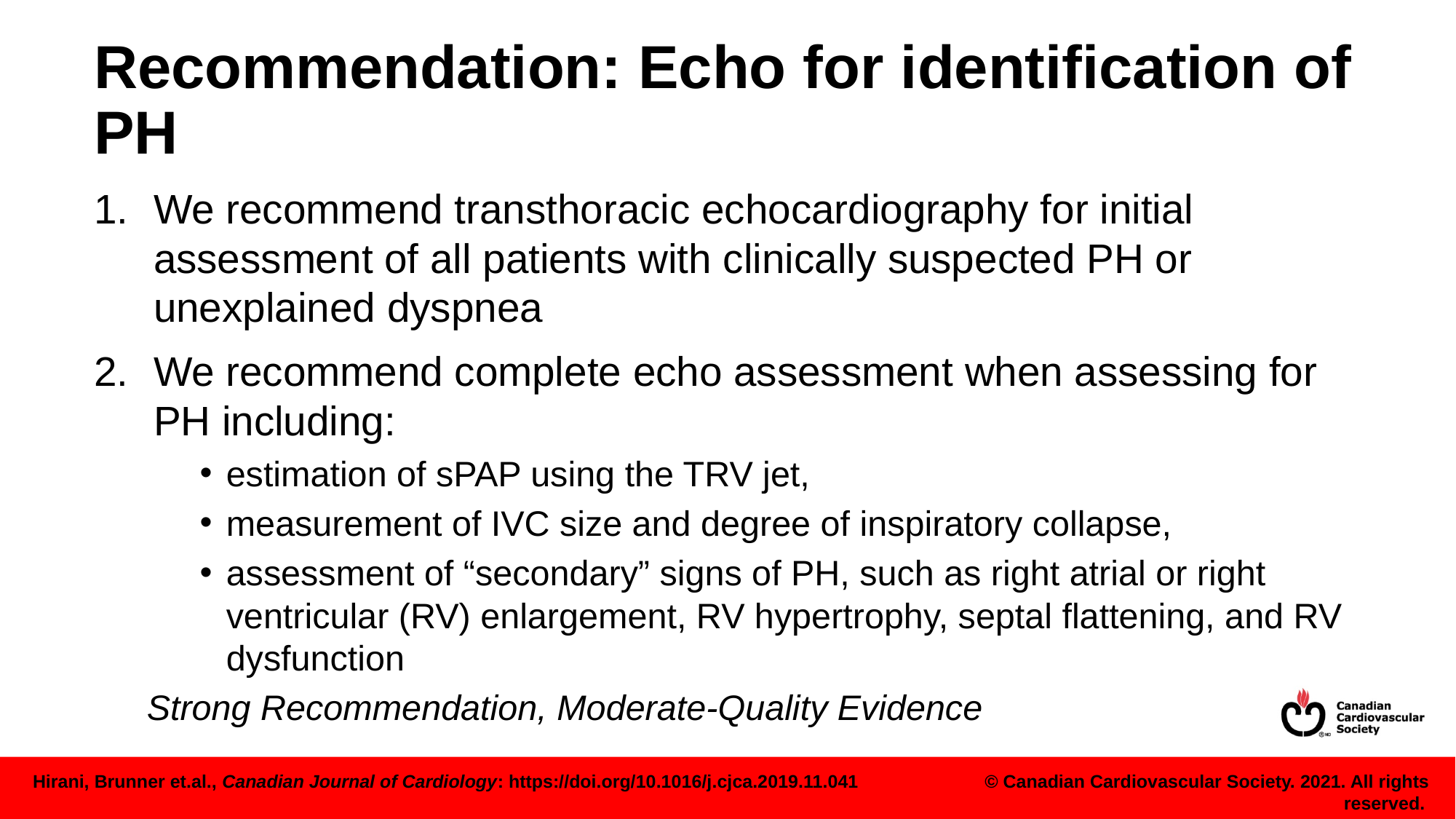

# Recommendation: Echo for identification of PH
We recommend transthoracic echocardiography for initial assessment of all patients with clinically suspected PH or unexplained dyspnea
We recommend complete echo assessment when assessing for PH including:
estimation of sPAP using the TRV jet,
measurement of IVC size and degree of inspiratory collapse,
assessment of “secondary” signs of PH, such as right atrial or right ventricular (RV) enlargement, RV hypertrophy, septal flattening, and RV dysfunction
Strong Recommendation, Moderate-Quality Evidence